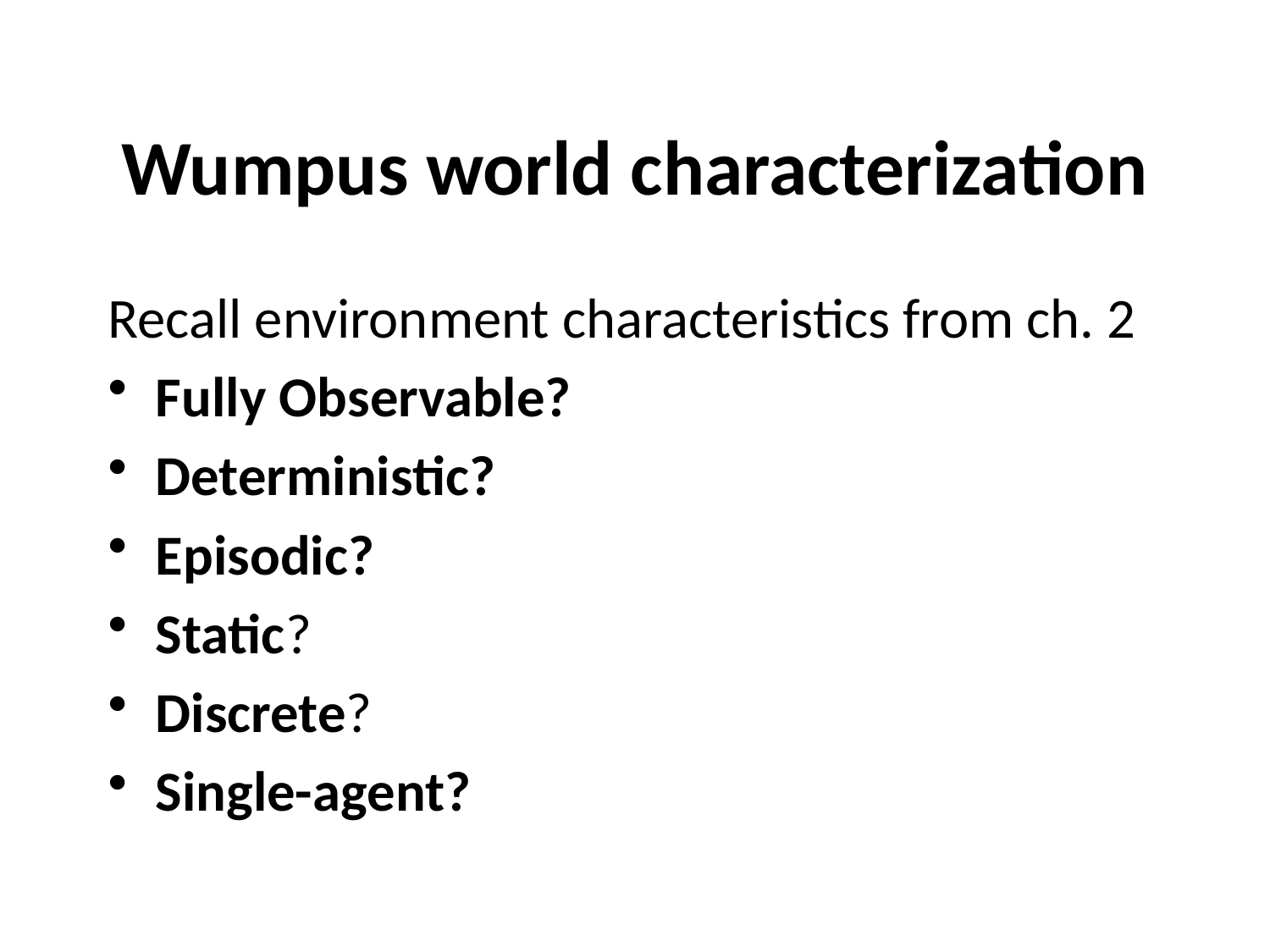

# Wumpus world characterization
Recall environment characteristics from ch. 2
Fully Observable?
Deterministic?
Episodic?
Static?
Discrete?
Single-agent?